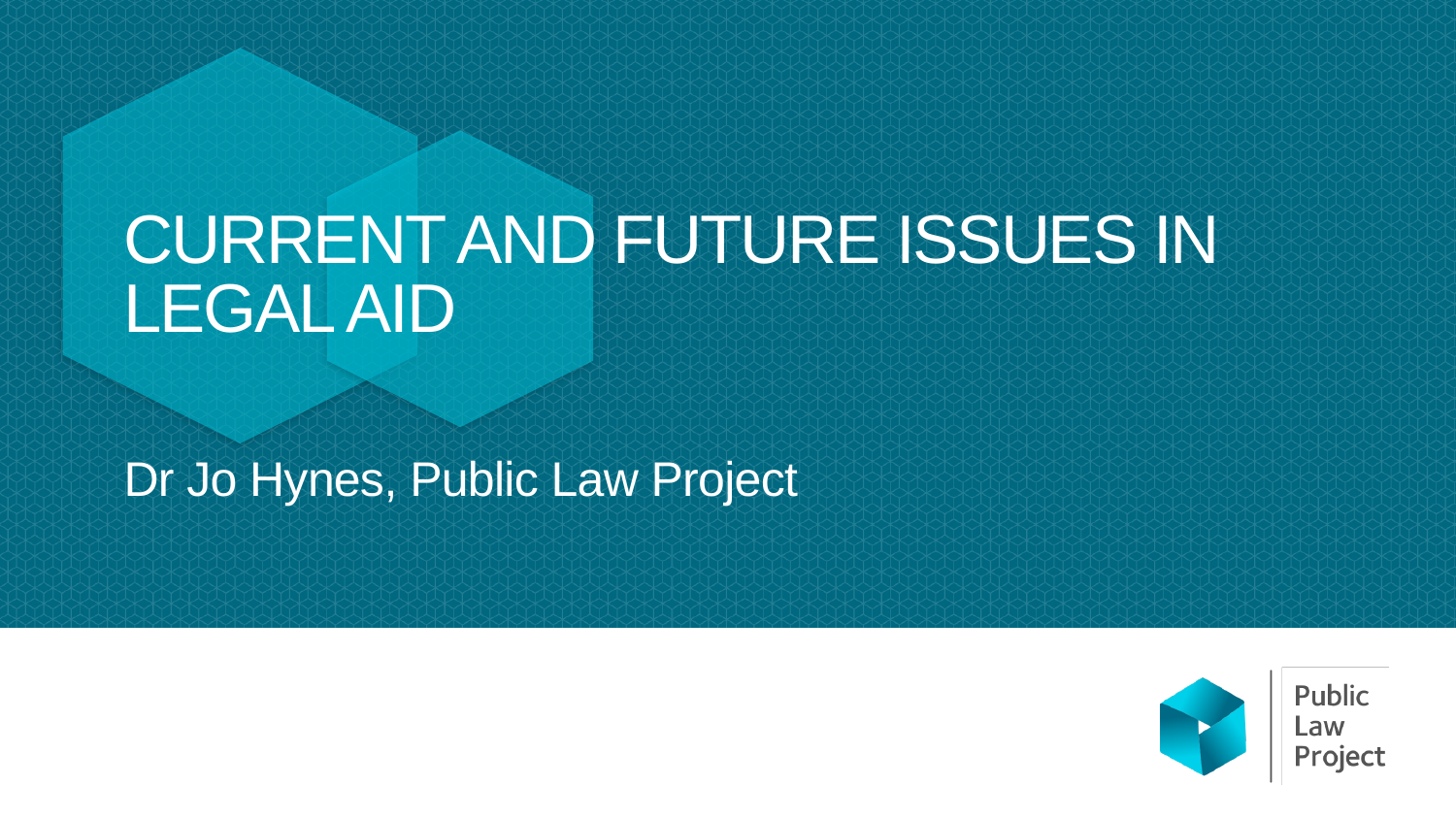

# Current and future issues in legal aid
Dr Jo Hynes, Public Law Project